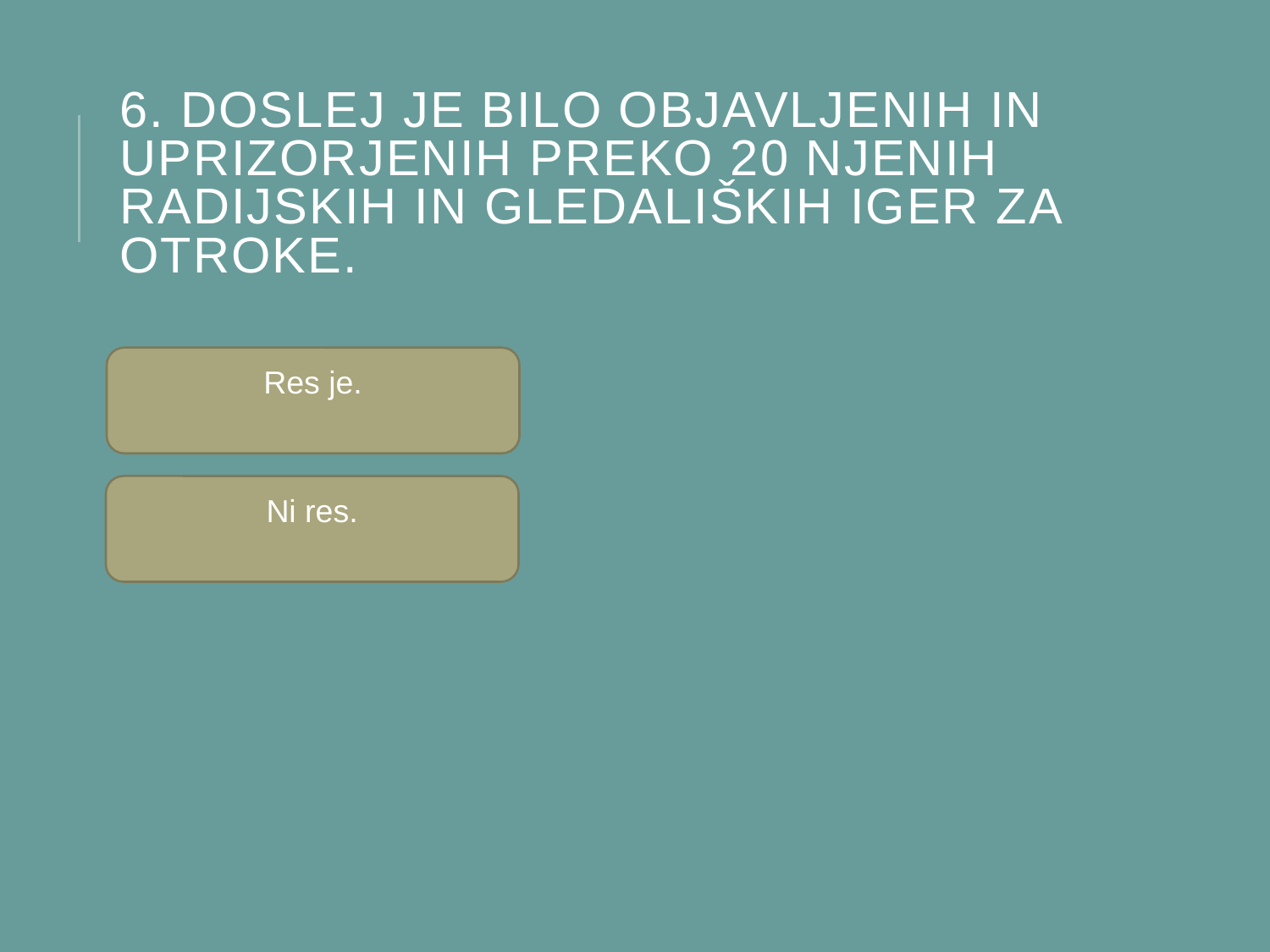

# 6. Doslej je bilo objavljenih in uprizorjenih preko 20 njenih radijskih in gledaliških iger za otroke.
Res je.

Ni res.